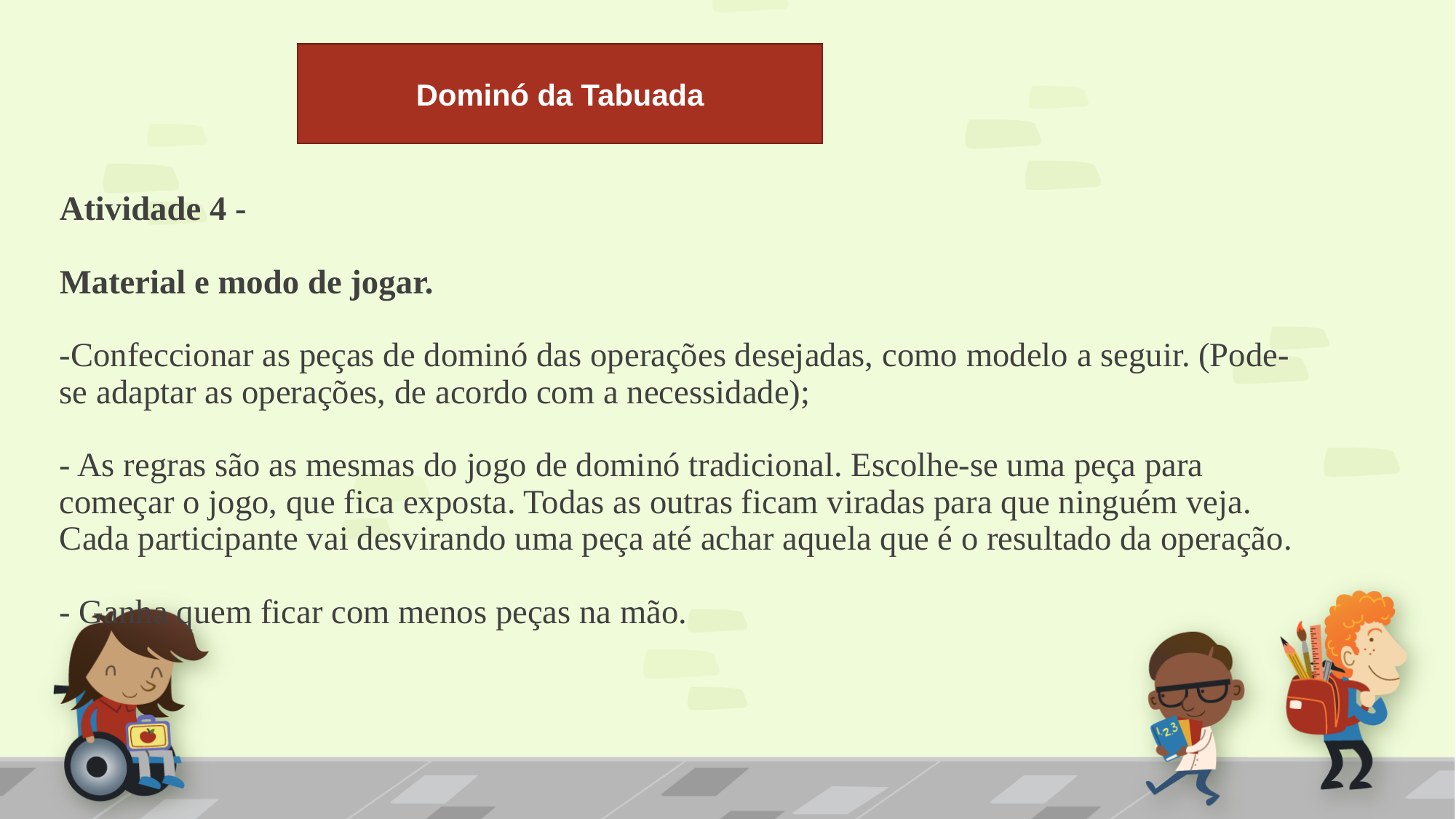

Dominó da Tabuada
# Atividade 4 - Material e modo de jogar. -Confeccionar as peças de dominó das operações desejadas, como modelo a seguir. (Pode-se adaptar as operações, de acordo com a necessidade); - As regras são as mesmas do jogo de dominó tradicional. Escolhe-se uma peça para começar o jogo, que fica exposta. Todas as outras ficam viradas para que ninguém veja. Cada participante vai desvirando uma peça até achar aquela que é o resultado da operação. - Ganha quem ficar com menos peças na mão.